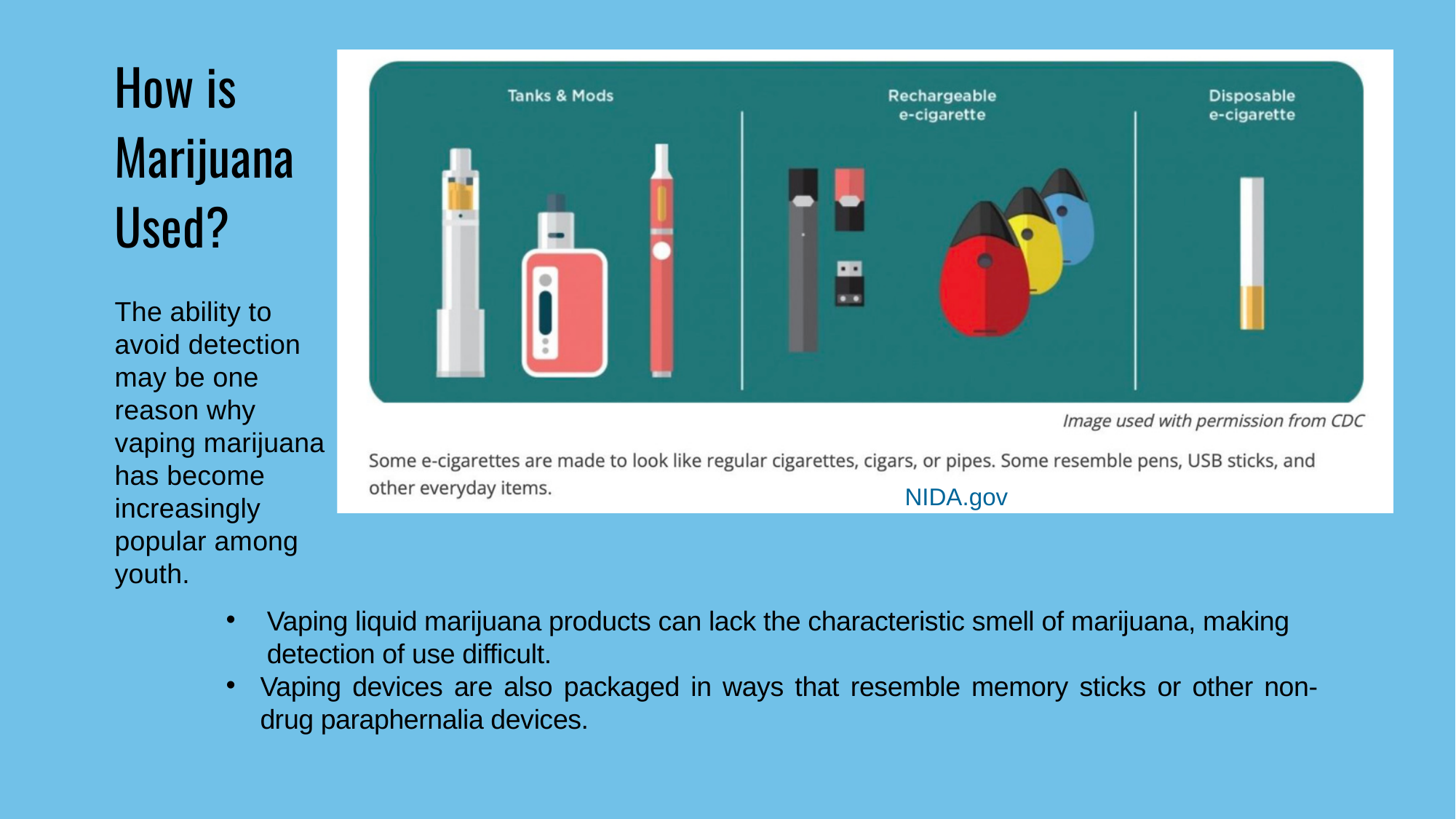

How is Marijuana Used?

The ability to avoid detection may be one reason why vaping marijuana has become increasingly popular among youth.
NIDA.gov
Vaping liquid marijuana products can lack the characteristic smell of marijuana, making detection of use difficult.
Vaping devices are also packaged in ways that resemble memory sticks or other non-drug paraphernalia devices.